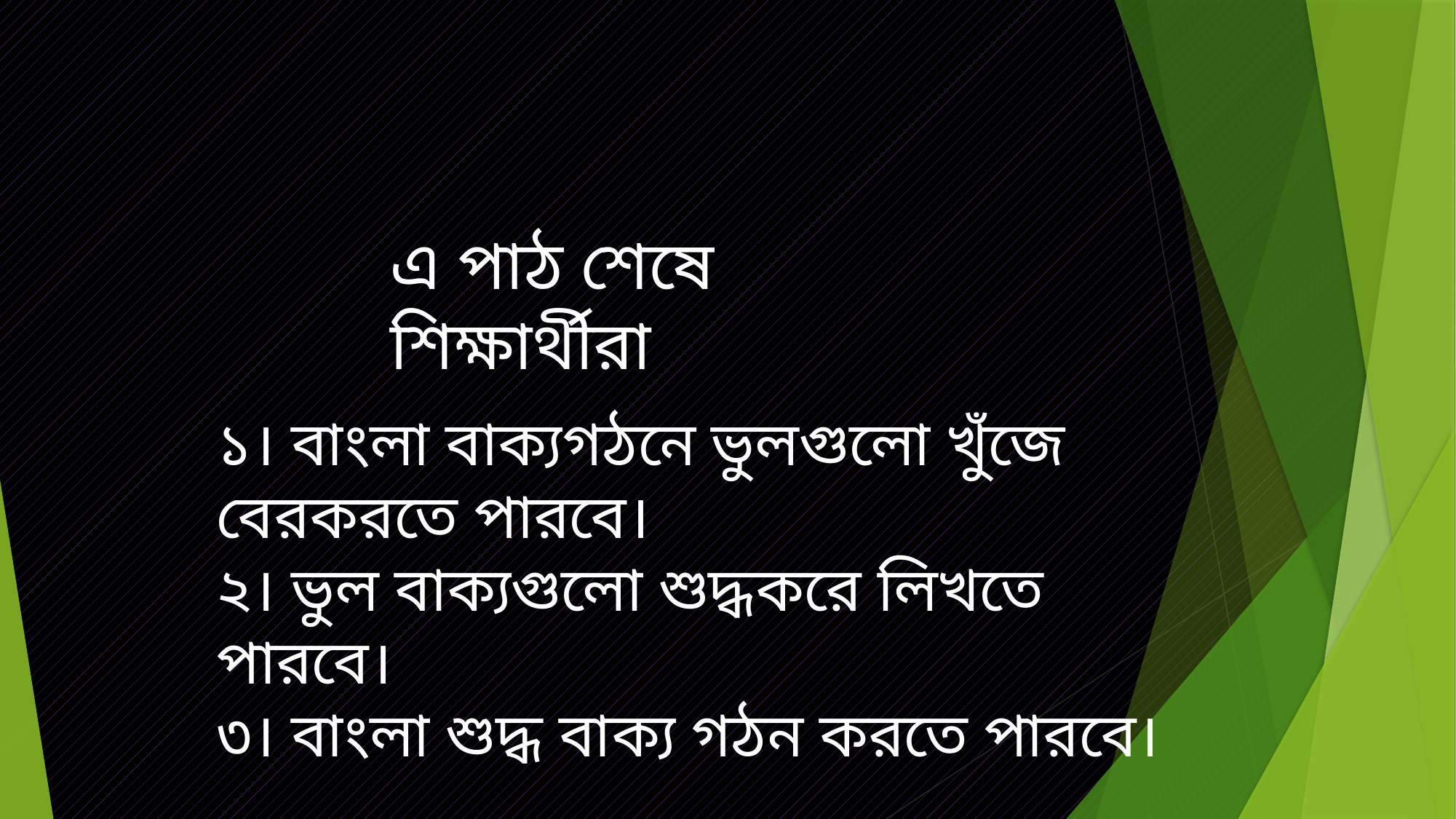

এ পাঠ শেষে শিক্ষার্থীরা
১। বাংলা বাক্যগঠনে ভুলগুলো খুঁজে বেরকরতে পারবে।
২। ভুল বাক্যগুলো শুদ্ধকরে লিখতে পারবে।
৩। বাংলা শুদ্ধ বাক্য গঠন করতে পারবে।